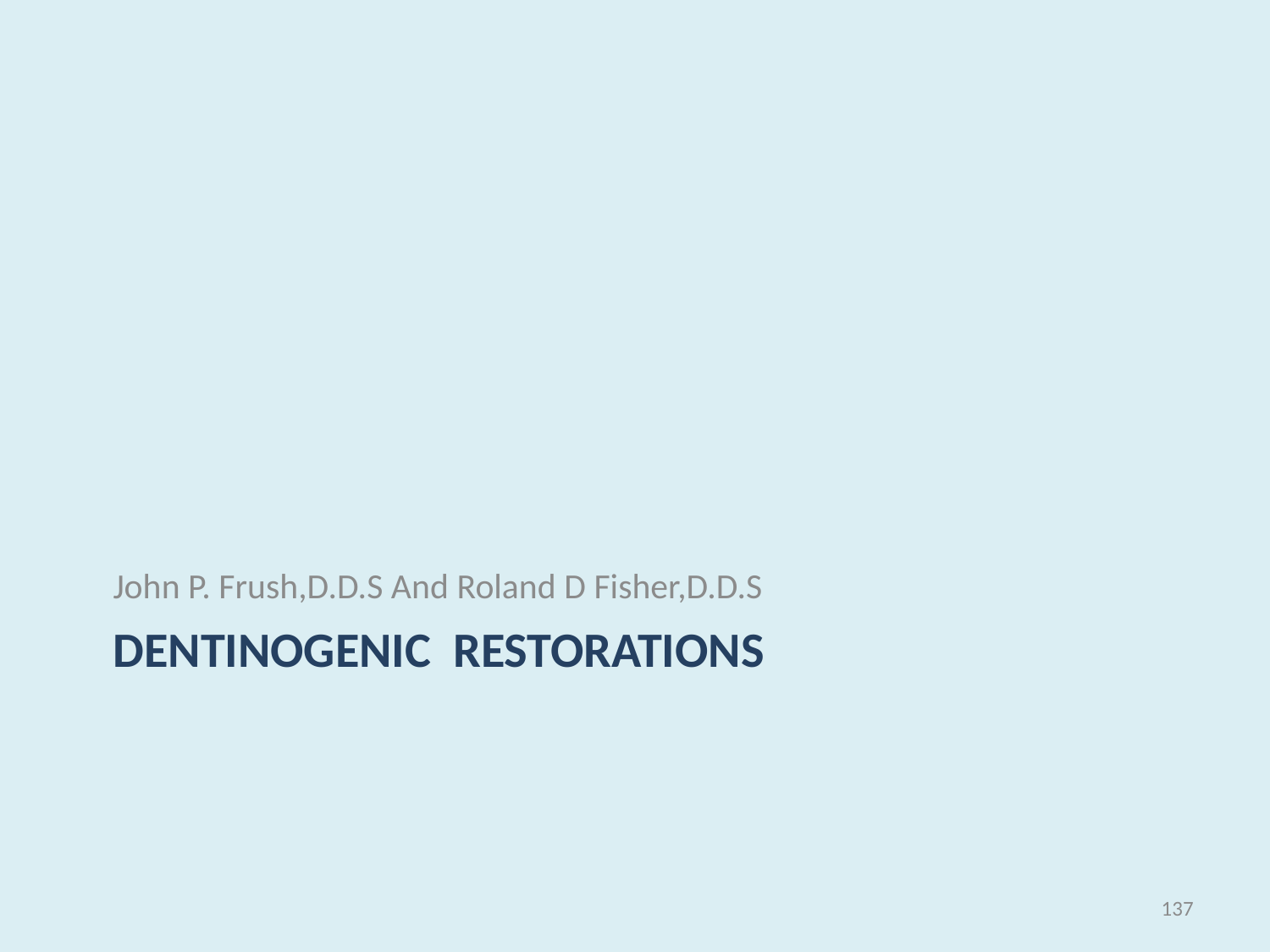

John P. Frush,D.D.S And Roland D Fisher,D.D.S
# DENTINOGENIC  RESTORATIONS
137